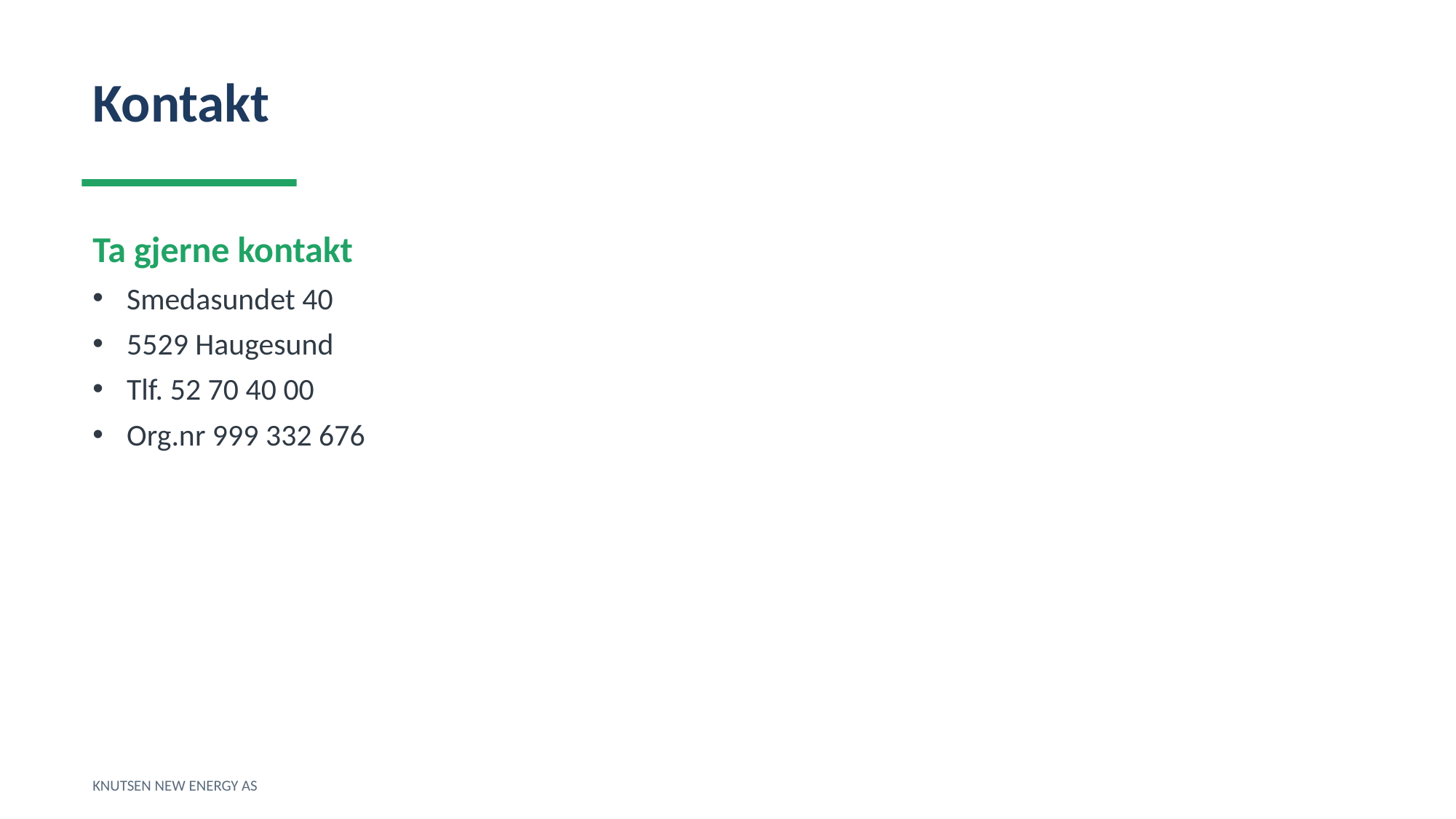

Kontakt

Ta gjerne kontakt
Smedasundet 40
5529 Haugesund
Tlf. 52 70 40 00
Org.nr 999 332 676
KNUTSEN NEW ENERGY AS